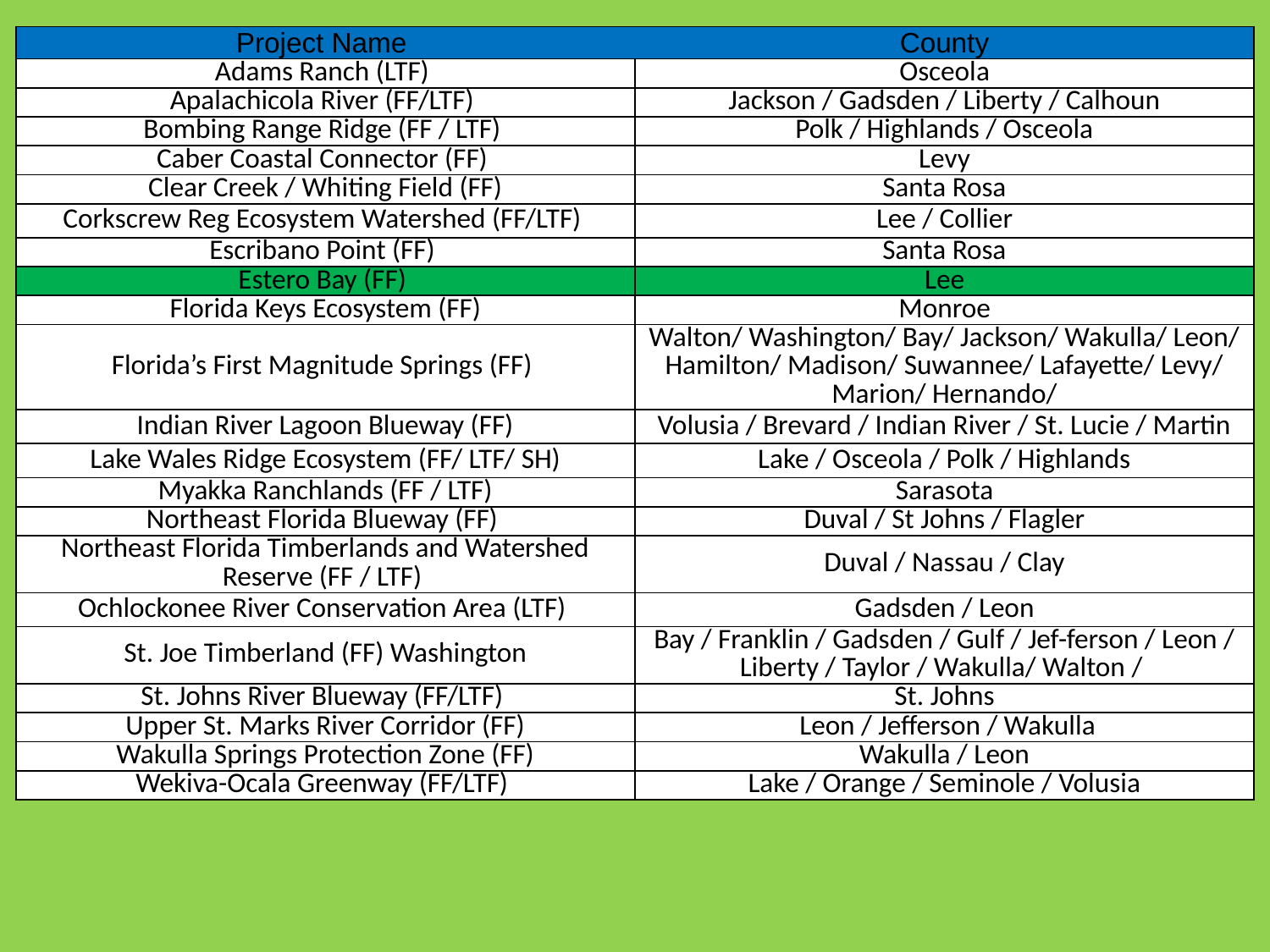

| Project Name | County |
| --- | --- |
| Adams Ranch (LTF) | Osceola |
| Apalachicola River (FF/LTF) | Jackson / Gadsden / Liberty / Calhoun |
| Bombing Range Ridge (FF / LTF) | Polk / Highlands / Osceola |
| Caber Coastal Connector (FF) | Levy |
| Clear Creek / Whiting Field (FF) | Santa Rosa |
| Corkscrew Reg Ecosystem Watershed (FF/LTF) | Lee / Collier |
| Escribano Point (FF) | Santa Rosa |
| Estero Bay (FF) | Lee |
| Florida Keys Ecosystem (FF) | Monroe |
| Florida’s First Magnitude Springs (FF) | Walton/ Washington/ Bay/ Jackson/ Wakulla/ Leon/ Hamilton/ Madison/ Suwannee/ Lafayette/ Levy/ Marion/ Hernando/ |
| Indian River Lagoon Blueway (FF) | Volusia / Brevard / Indian River / St. Lucie / Martin |
| Lake Wales Ridge Ecosystem (FF/ LTF/ SH) | Lake / Osceola / Polk / Highlands |
| Myakka Ranchlands (FF / LTF) | Sarasota |
| Northeast Florida Blueway (FF) | Duval / St Johns / Flagler |
| Northeast Florida Timberlands and Watershed Reserve (FF / LTF) | Duval / Nassau / Clay |
| Ochlockonee River Conservation Area (LTF) | Gadsden / Leon |
| St. Joe Timberland (FF) Washington | Bay / Franklin / Gadsden / Gulf / Jef-ferson / Leon / Liberty / Taylor / Wakulla/ Walton / |
| St. Johns River Blueway (FF/LTF) | St. Johns |
| Upper St. Marks River Corridor (FF) | Leon / Jefferson / Wakulla |
| Wakulla Springs Protection Zone (FF) | Wakulla / Leon |
| Wekiva-Ocala Greenway (FF/LTF) | Lake / Orange / Seminole / Volusia |